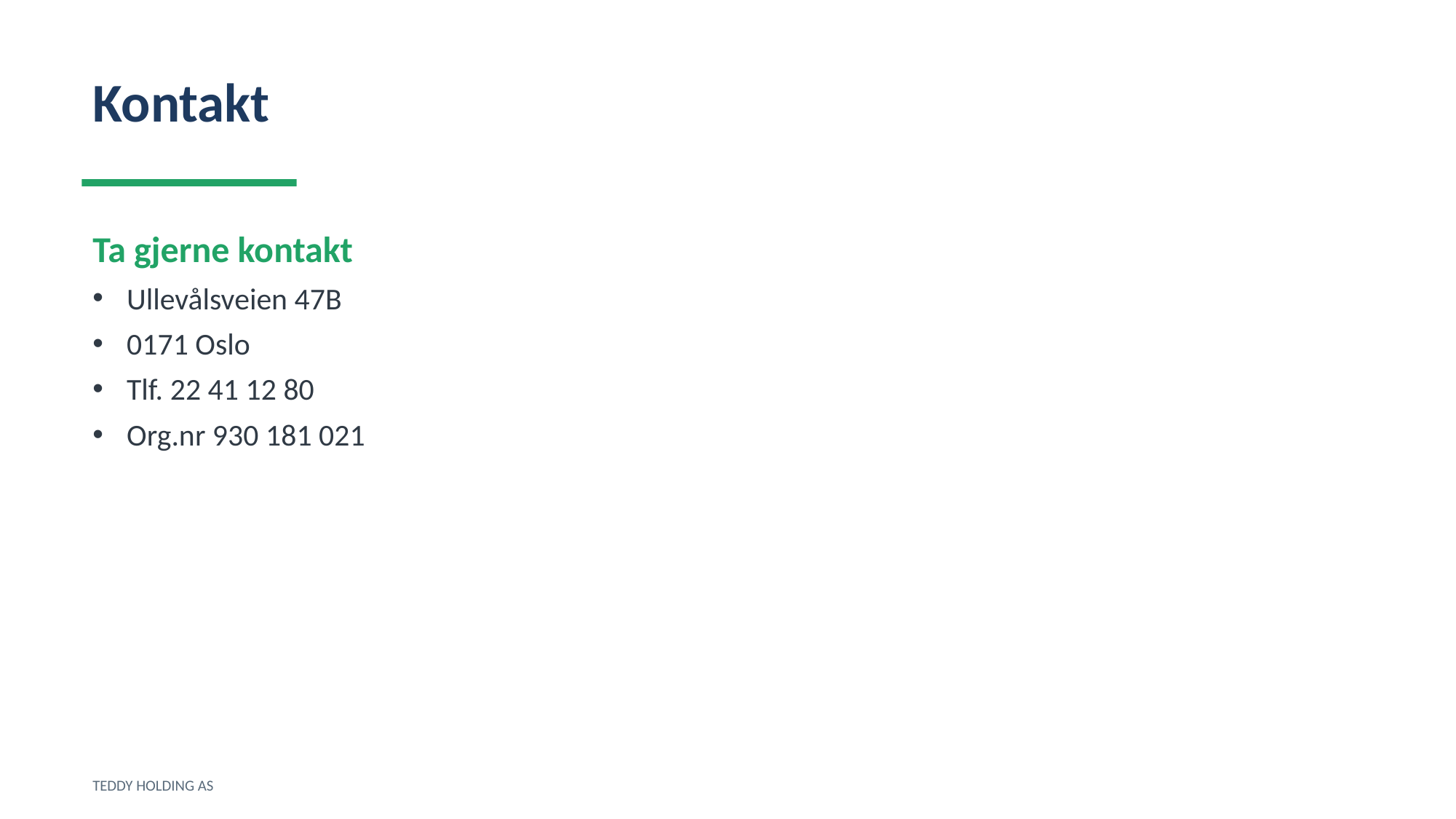

Kontakt

Ta gjerne kontakt
Ullevålsveien 47B
0171 Oslo
Tlf. 22 41 12 80
Org.nr 930 181 021
TEDDY HOLDING AS